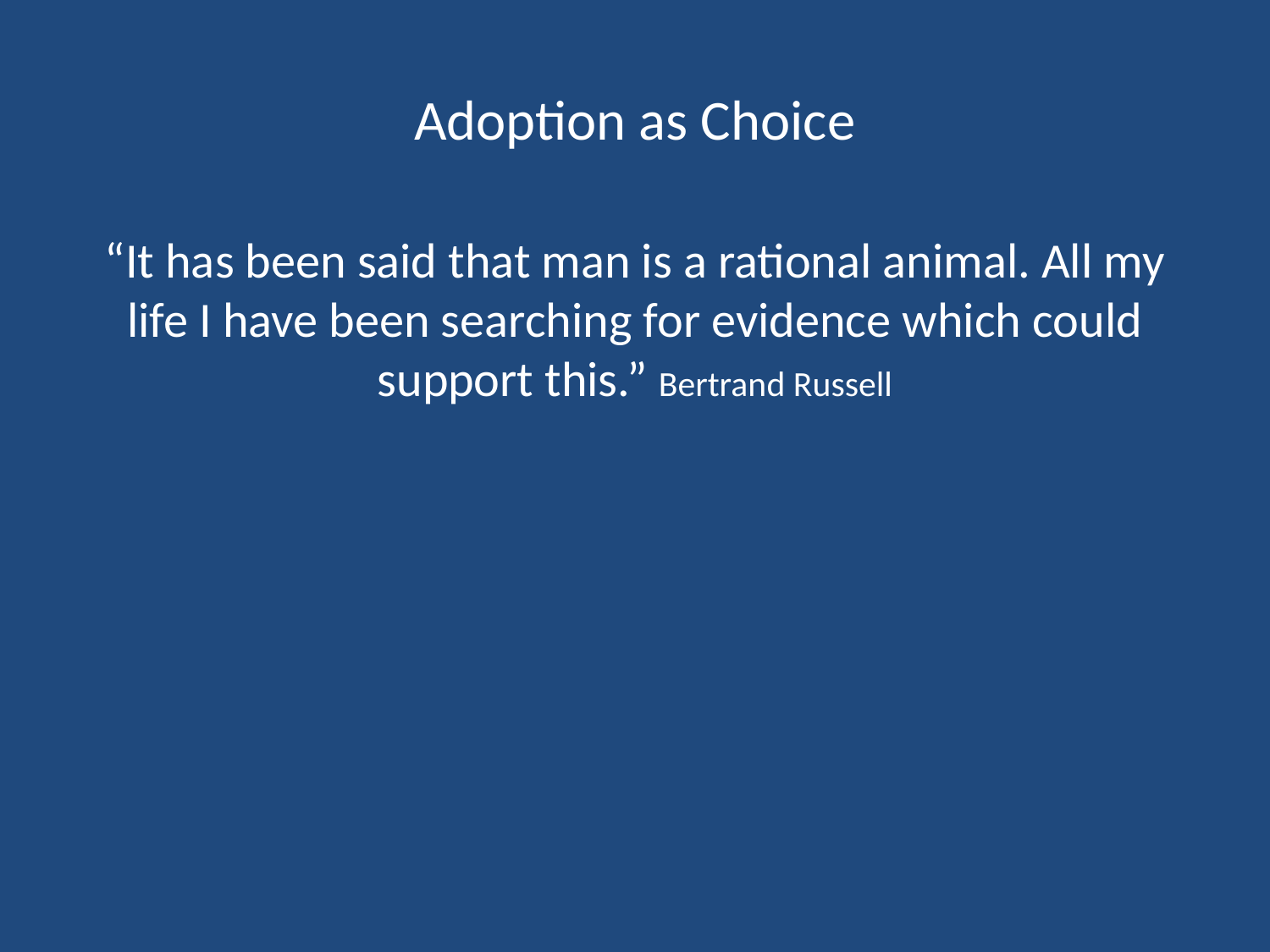

# Adoption as Choice
“It has been said that man is a rational animal. All my life I have been searching for evidence which could support this.” Bertrand Russell